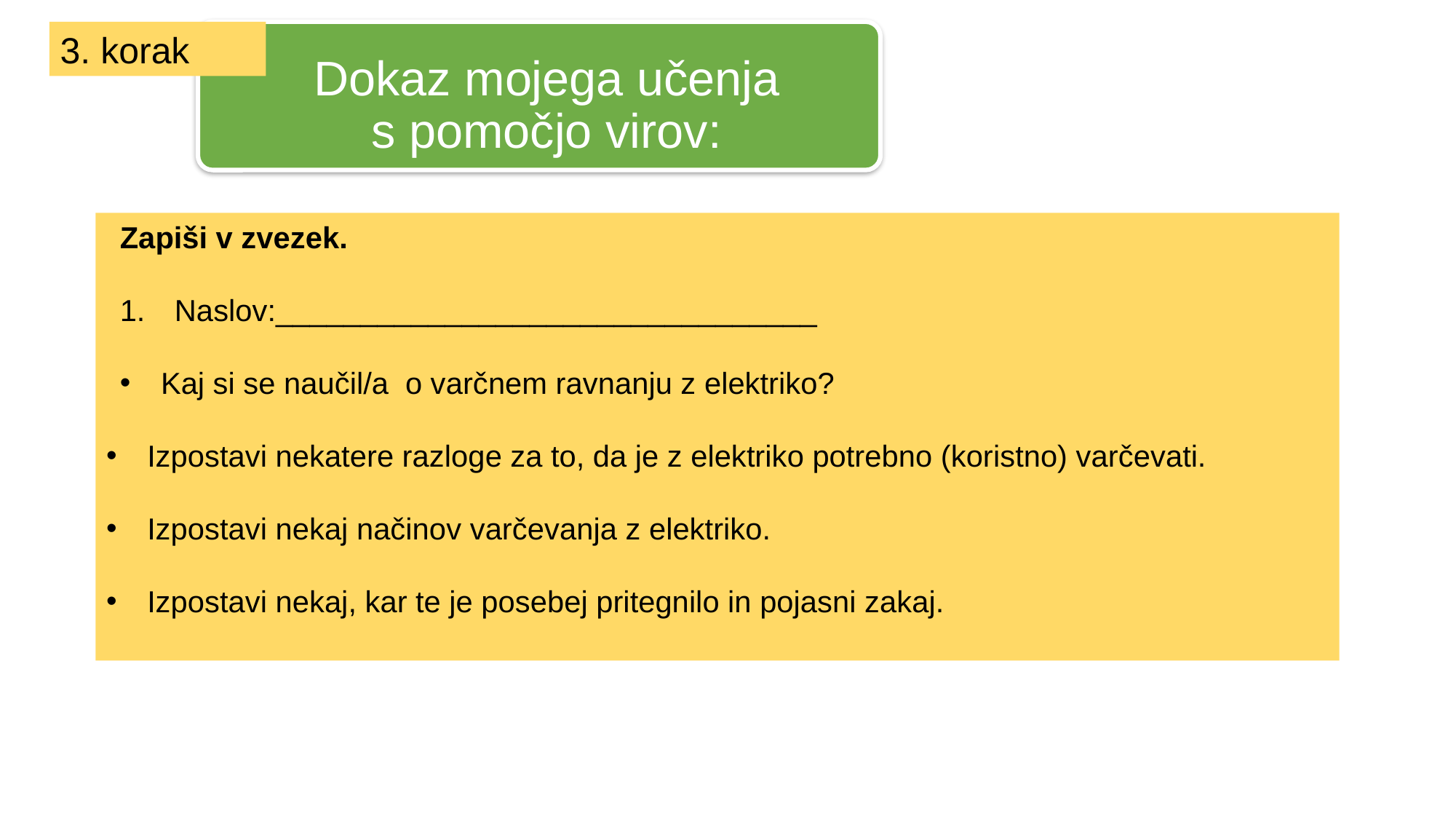

3. korak

Dokaz mojega učenja s pomočjo virov:
Zapiši v zvezek.

Naslov:________________________________

Kaj si se naučil/a  o varčnem ravnanju z elektriko?

Izpostavi nekatere razloge za to, da je z elektriko potrebno (koristno) varčevati.

Izpostavi nekaj načinov varčevanja z elektriko.

Izpostavi nekaj, kar te je posebej pritegnilo in pojasni zakaj.